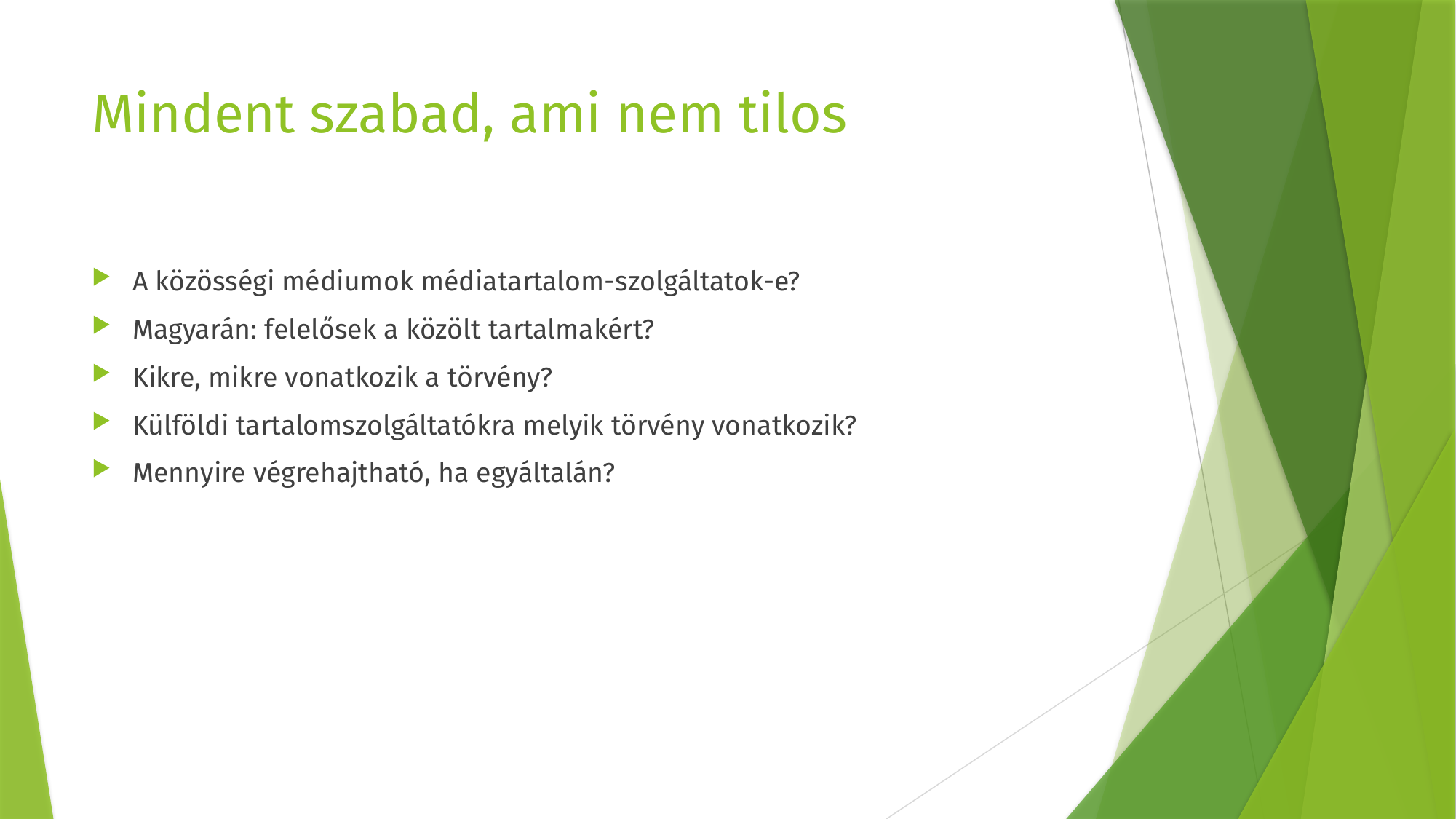

# Mindent szabad, ami nem tilos
A közösségi médiumok médiatartalom-szolgáltatok-e?
Magyarán: felelősek a közölt tartalmakért?
Kikre, mikre vonatkozik a törvény?
Külföldi tartalomszolgáltatókra melyik törvény vonatkozik?
Mennyire végrehajtható, ha egyáltalán?